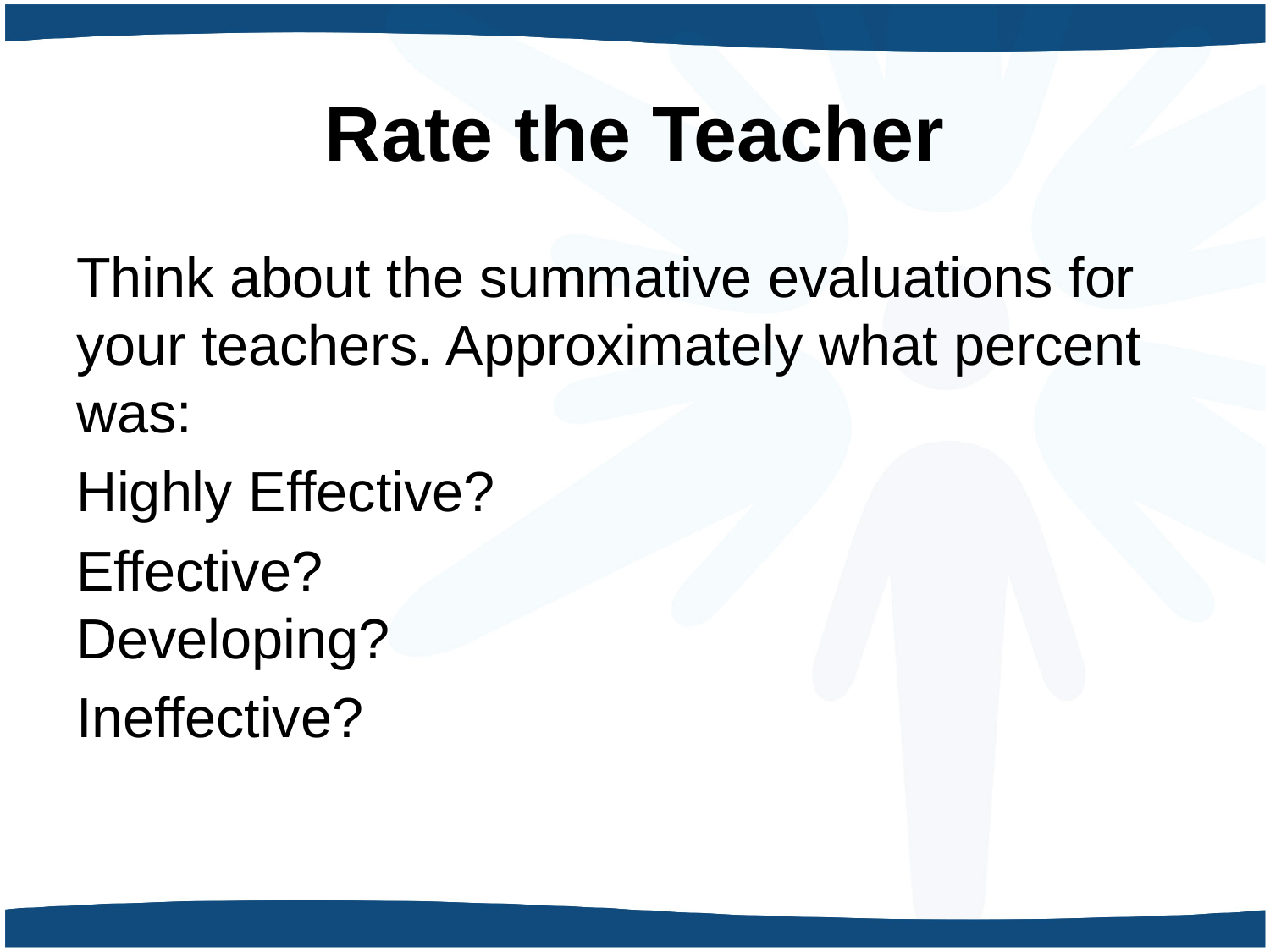

# Rate the Teacher
Think about the summative evaluations for your teachers. Approximately what percent was:
Highly Effective?
Effective?
Developing?
Ineffective?